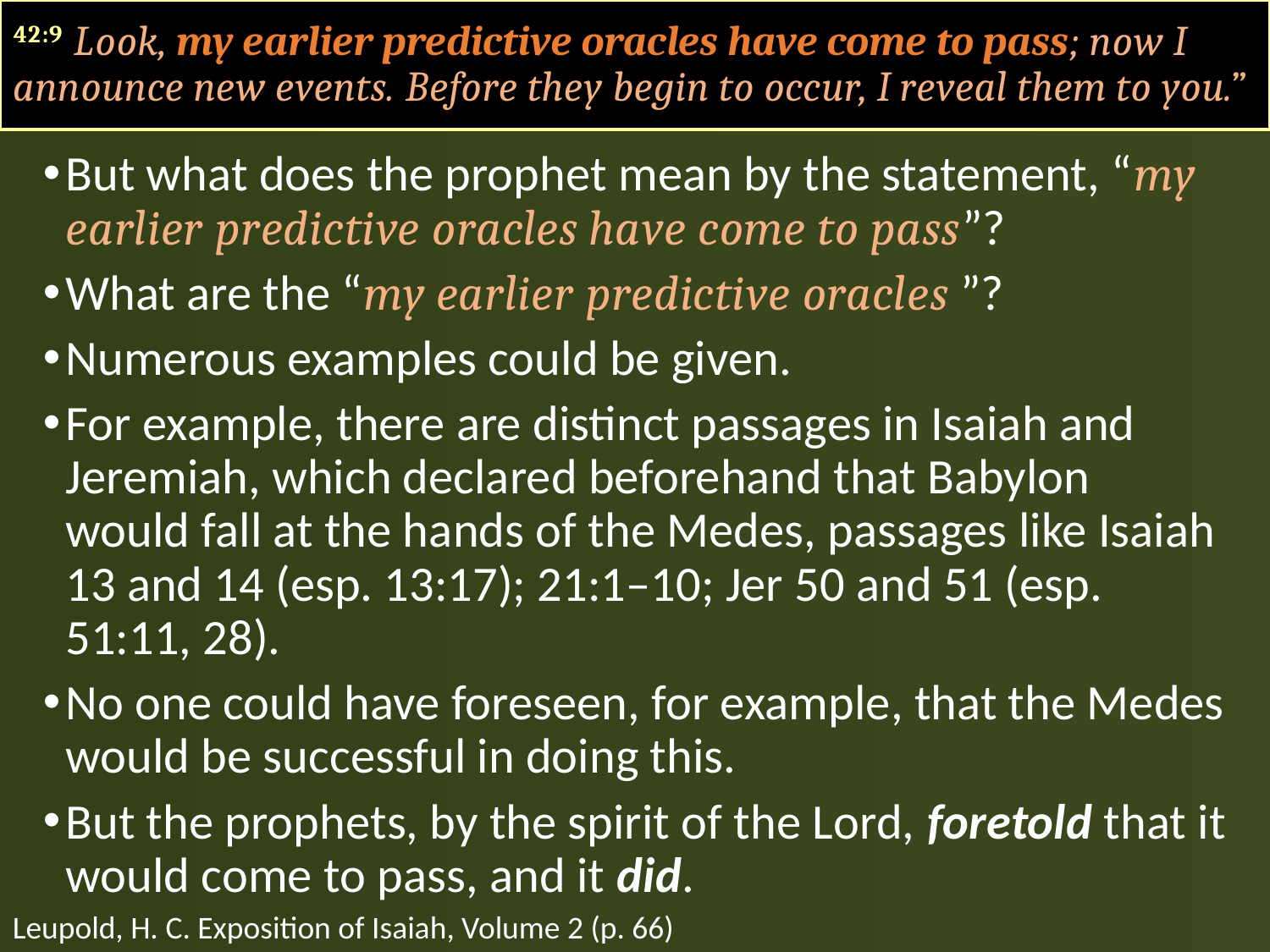

42:9 Look, my earlier predictive oracles have come to pass; now I announce new events. Before they begin to occur, I reveal them to you.”
But what does the prophet mean by the statement, “my earlier predictive oracles have come to pass”?
What are the “my earlier predictive oracles ”?
Numerous examples could be given.
For example, there are distinct passages in Isaiah and Jeremiah, which declared beforehand that Babylon would fall at the hands of the Medes, passages like Isaiah 13 and 14 (esp. 13:17); 21:1–10; Jer 50 and 51 (esp. 51:11, 28).
No one could have foreseen, for example, that the Medes would be successful in doing this.
But the prophets, by the spirit of the Lord, foretold that it would come to pass, and it did.

Leupold, H. C. Exposition of Isaiah, Volume 2 (p. 66)